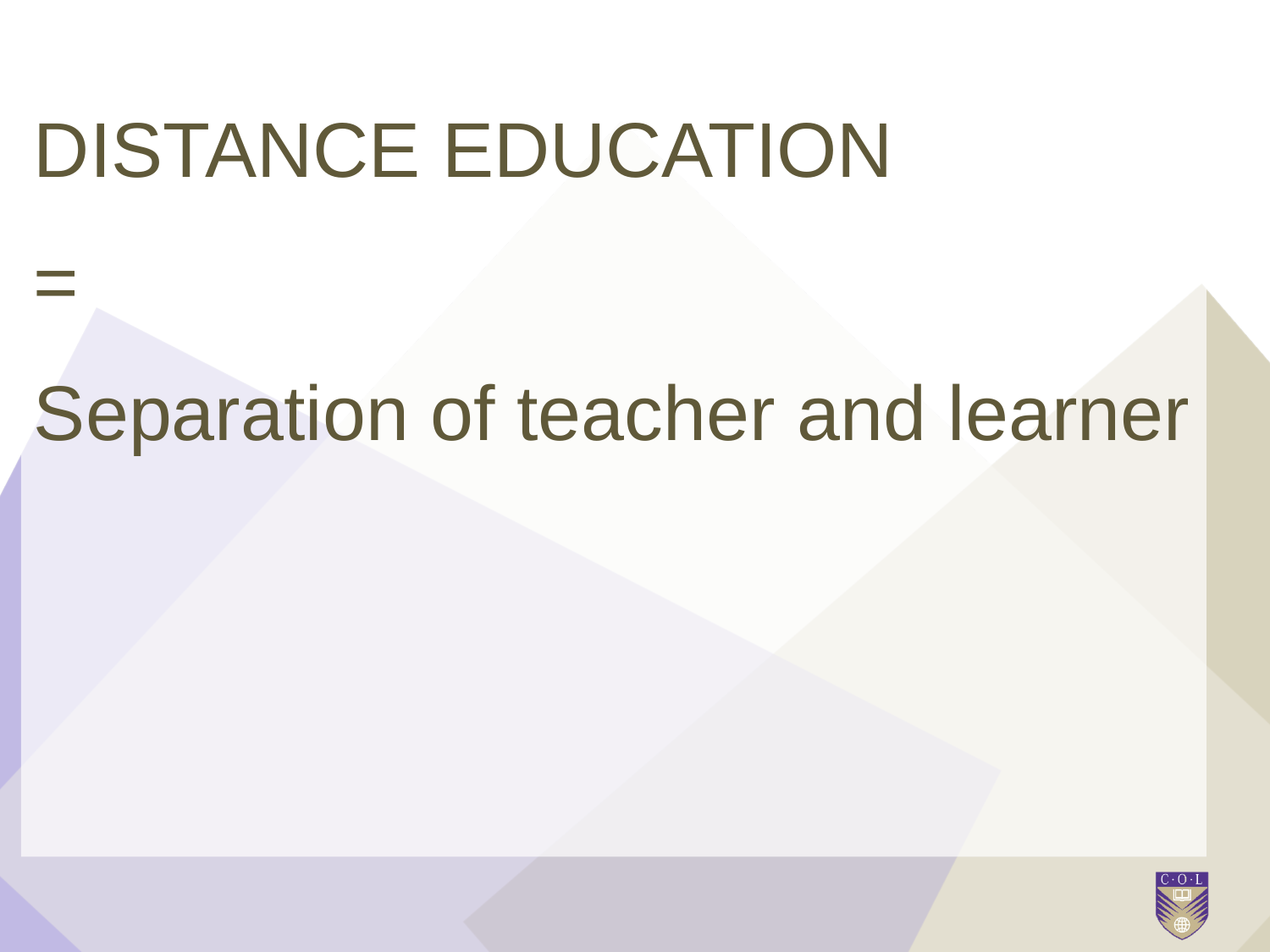

DISTANCE EDUCATION
=
Separation of teacher and learner